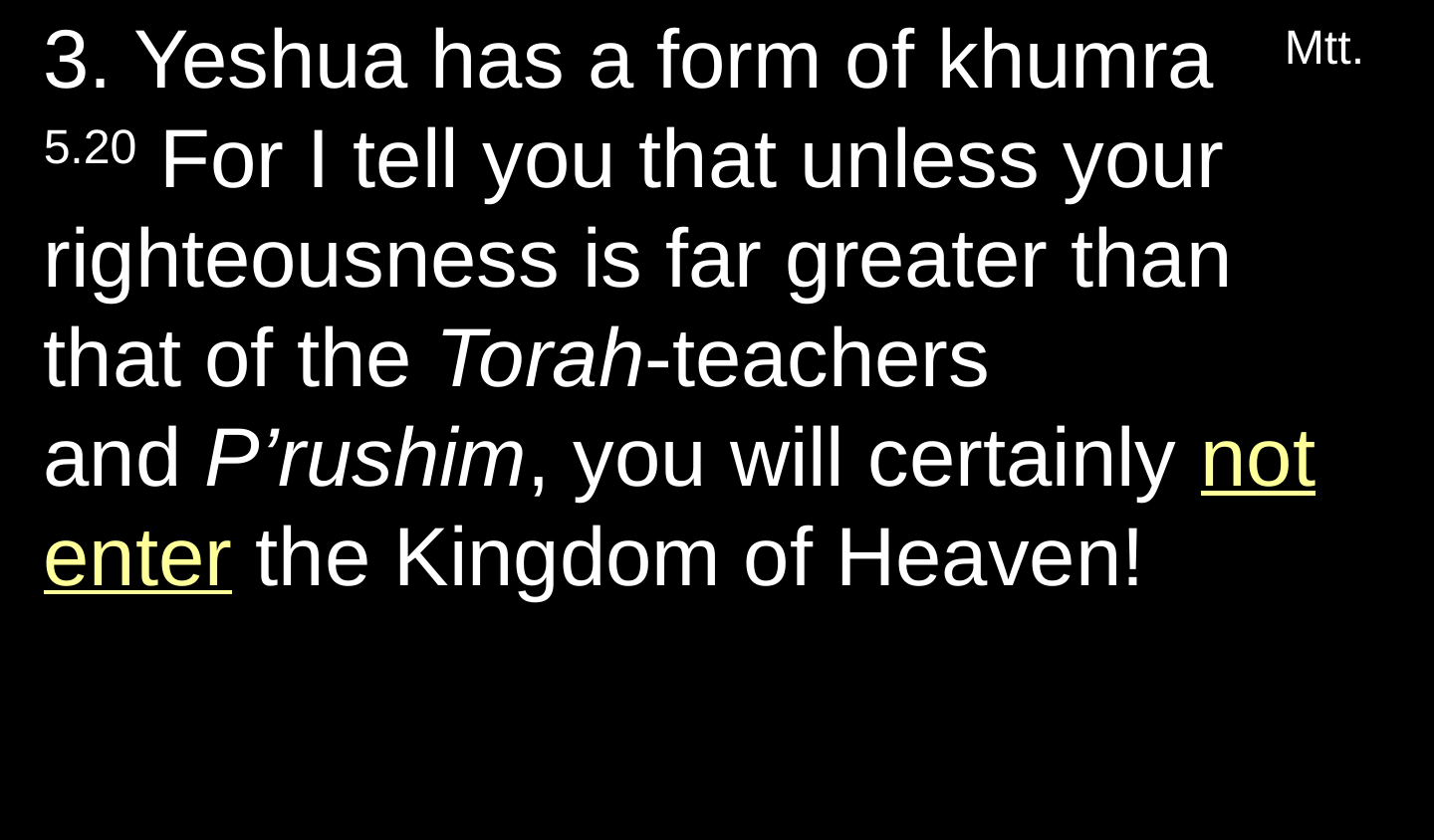

3. Yeshua has a form of khumra   Mtt. 5.20 For I tell you that unless your righteousness is far greater than that of the Torah-teachers and P’rushim, you will certainly not enter the Kingdom of Heaven!